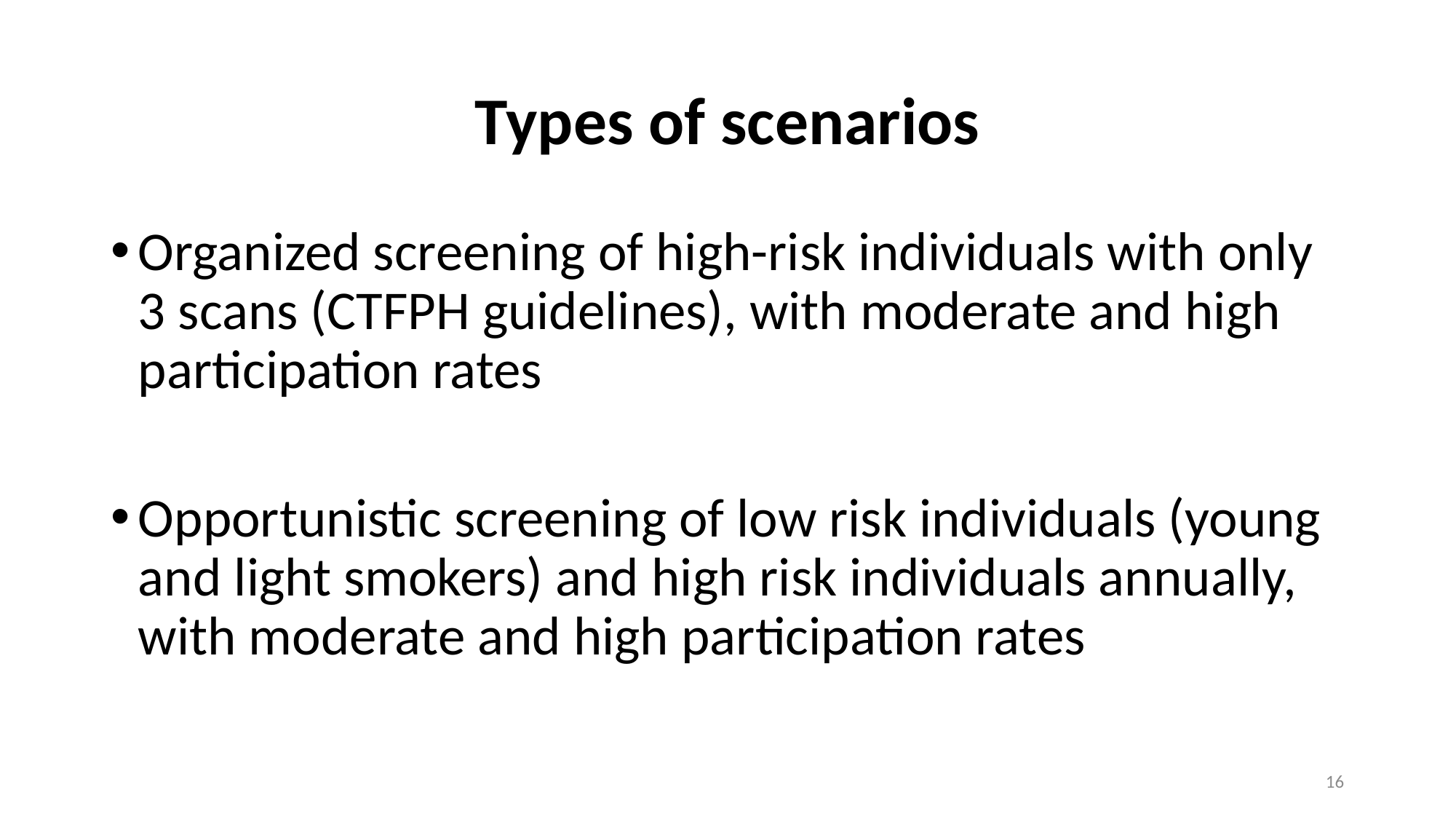

# Types of scenarios
Organized screening of high-risk individuals with only 3 scans (CTFPH guidelines), with moderate and high participation rates

Opportunistic screening of low risk individuals (young and light smokers) and high risk individuals annually,  with moderate and high participation rates

16